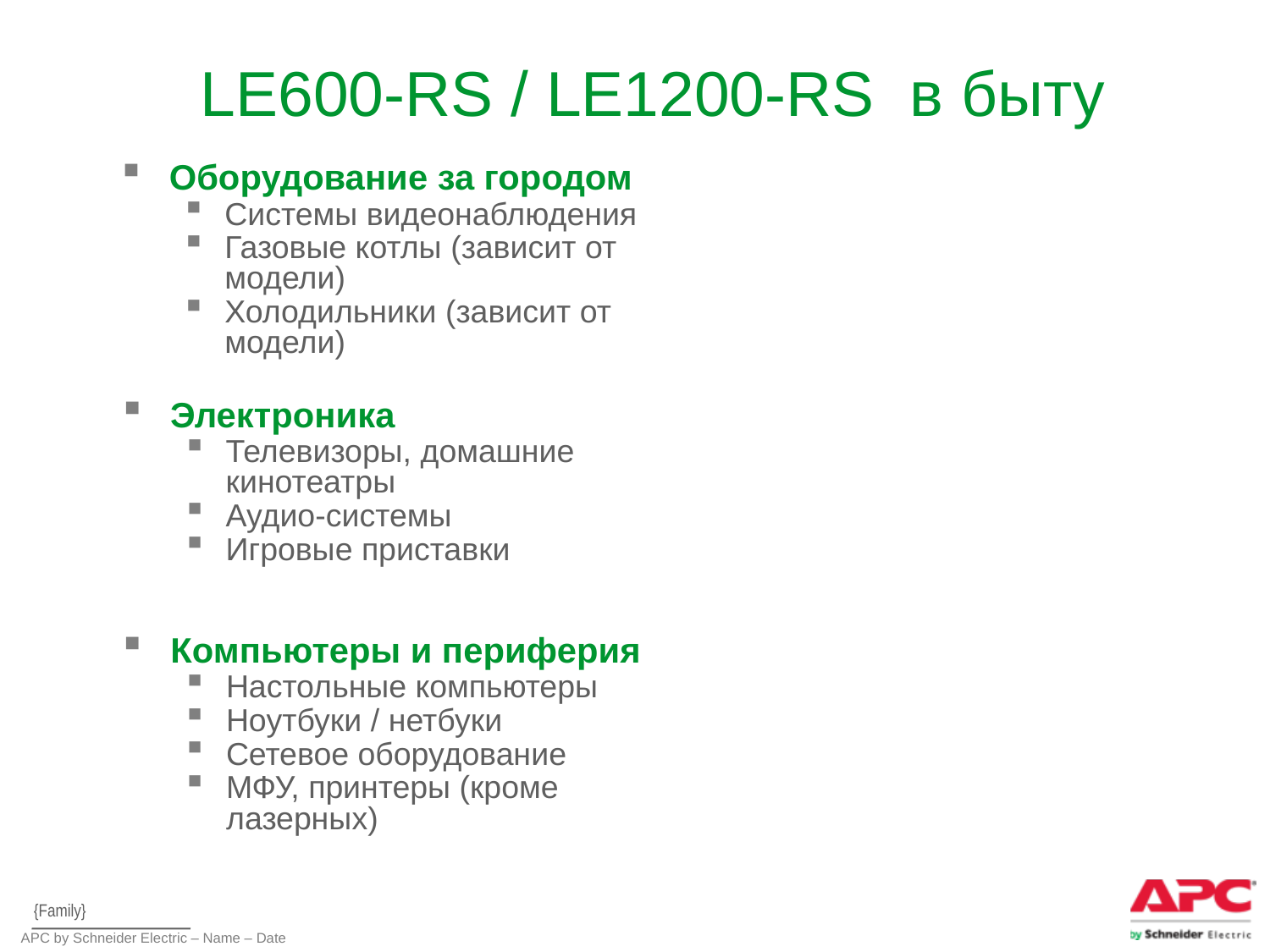

# LE600-RS / LE1200-RS  в быту
Оборудование за городом
Системы видеонаблюдения
Газовые котлы (зависит от модели)
Холодильники (зависит от модели)
Электроника
Телевизоры, домашние кинотеатры
Аудио-системы
Игровые приставки
Компьютеры и периферия
Настольные компьютеры
Ноутбуки / нетбуки
Сетевое оборудование
МФУ, принтеры (кроме лазерных)
{Family}